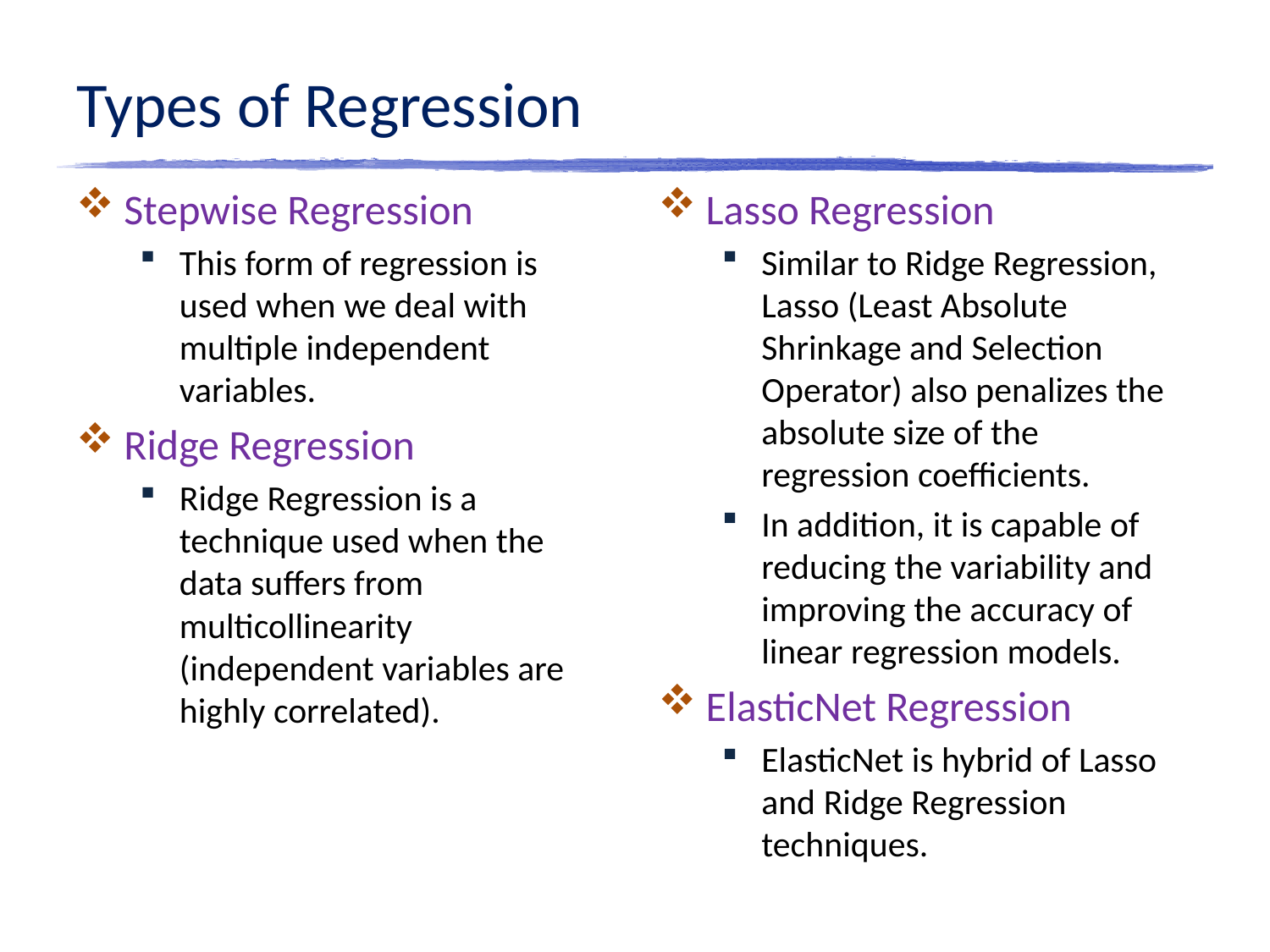

# Types of Regression
Stepwise Regression
This form of regression is used when we deal with multiple independent variables.
Ridge Regression
Ridge Regression is a technique used when the data suffers from multicollinearity (independent variables are highly correlated).

Lasso Regression
Similar to Ridge Regression, Lasso (Least Absolute Shrinkage and Selection Operator) also penalizes the absolute size of the regression coefficients.
In addition, it is capable of reducing the variability and improving the accuracy of linear regression models.
ElasticNet Regression
ElasticNet is hybrid of Lasso and Ridge Regression techniques.